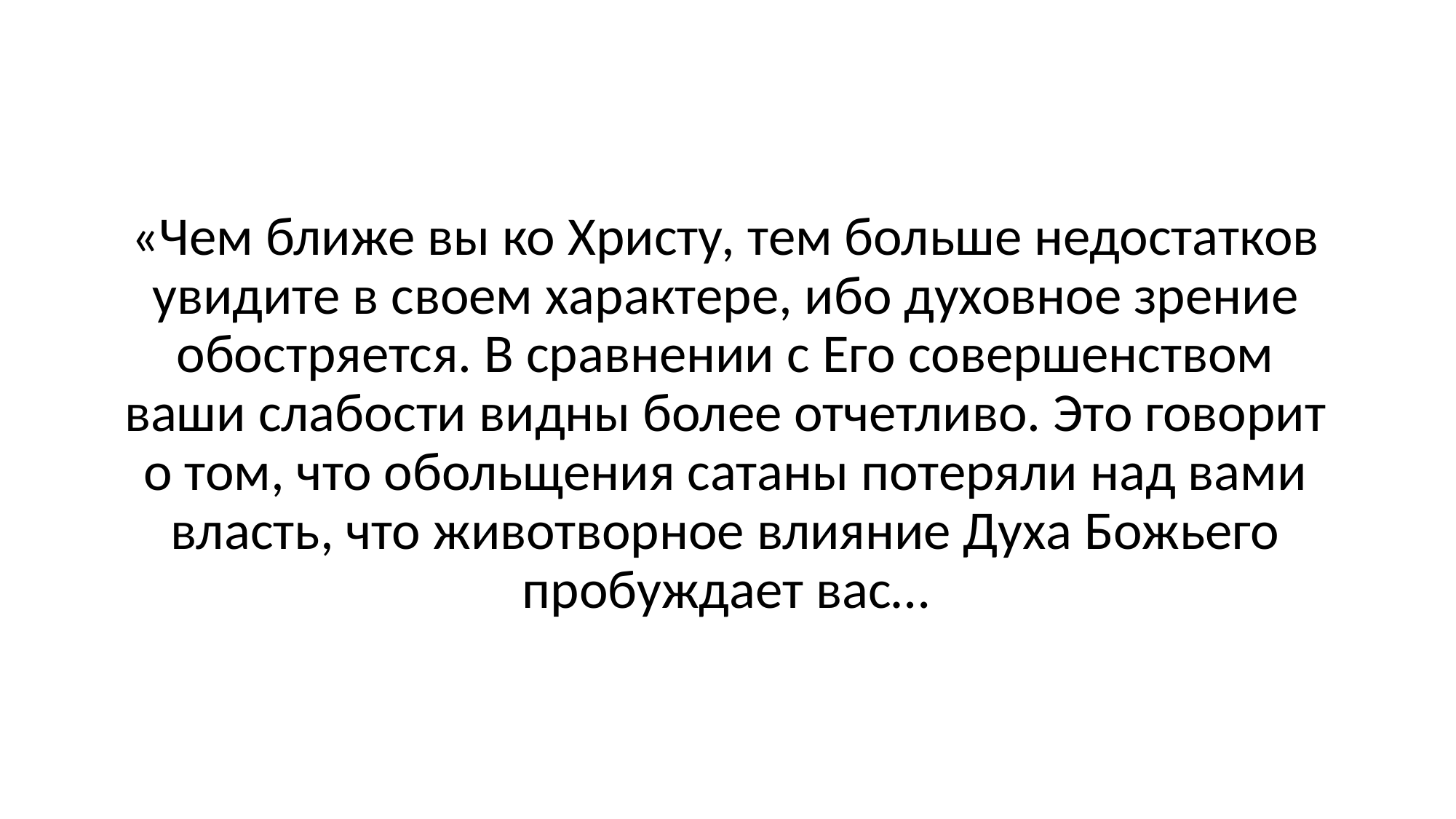

# «Чем ближе вы ко Христу, тем больше недостатков увидите в своем характере, ибо духовное зрение обостряется. В сравнении с Его совершенством ваши слабости видны более отчетливо. Это говорит о том, что обольщения сатаны потеряли над вами власть, что животворное влияние Духа Божьего пробуждает вас…